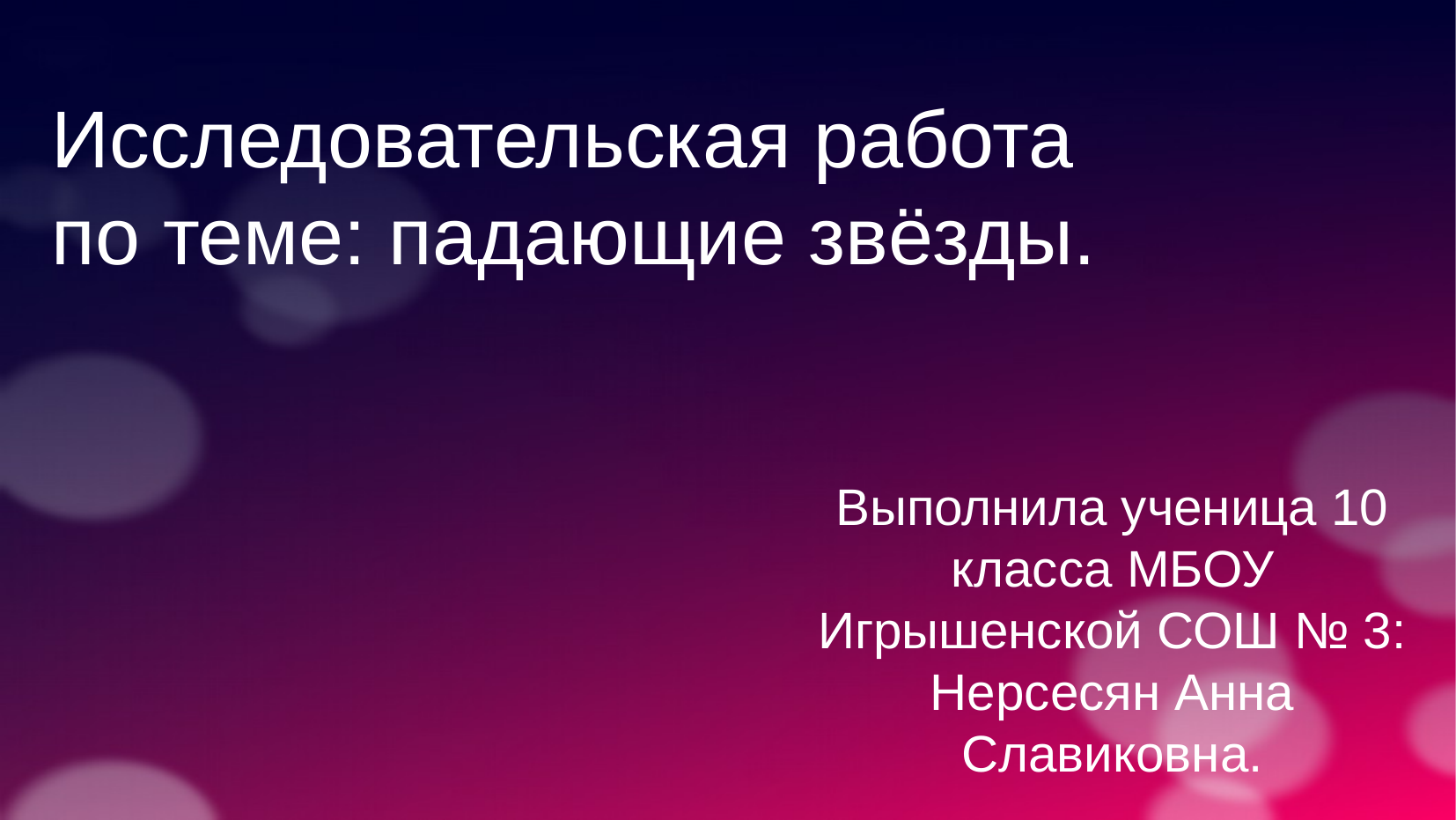

Исследовательская работа
по теме: падающие звёзды.
Выполнила ученица 10 класса МБОУ Игрышенской СОШ № 3: Нерсесян Анна Славиковна.